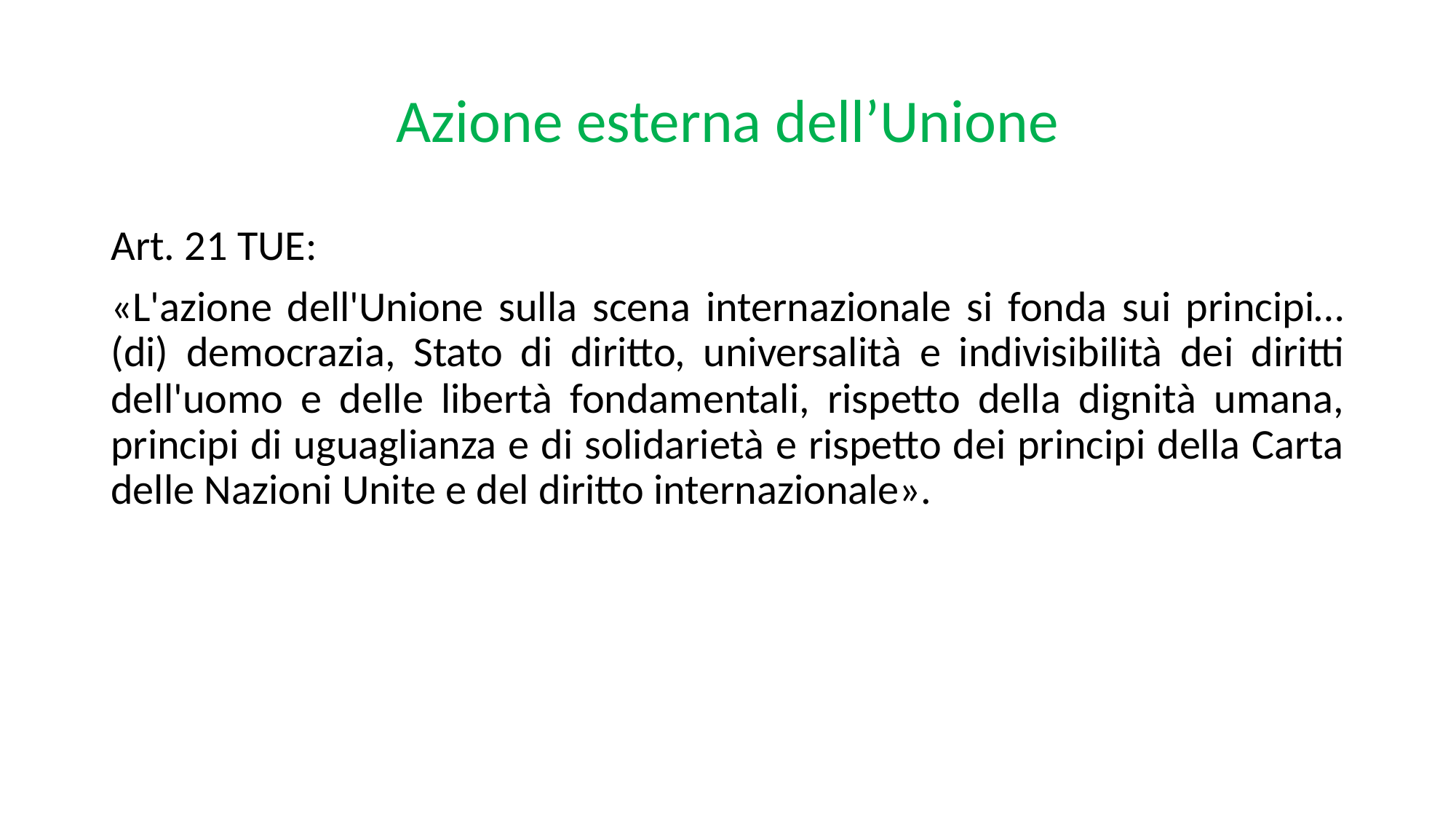

# Azione esterna dell’Unione
Art. 21 TUE:
«L'azione dell'Unione sulla scena internazionale si fonda sui principi… (di) democrazia, Stato di diritto, universalità e indivisibilità dei diritti dell'uomo e delle libertà fondamentali, rispetto della dignità umana, principi di uguaglianza e di solidarietà e rispetto dei principi della Carta delle Nazioni Unite e del diritto internazionale».